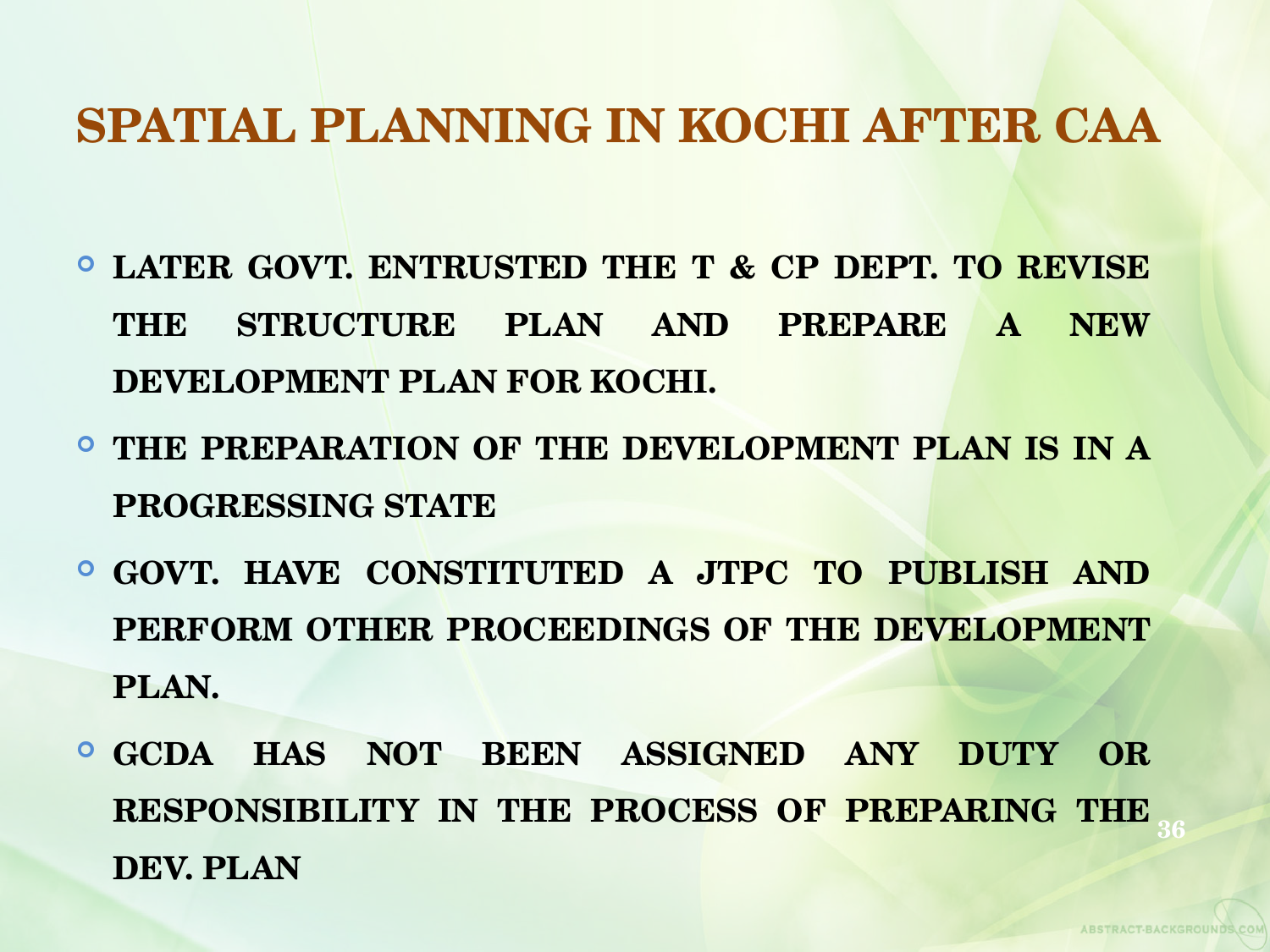

# SPATIAL PLANNING IN KOCHI AFTER CAA
LATER GOVT. ENTRUSTED THE T & CP DEPT. TO REVISE THE STRUCTURE PLAN AND PREPARE A NEW DEVELOPMENT PLAN FOR KOCHI.
THE PREPARATION OF THE DEVELOPMENT PLAN IS IN A PROGRESSING STATE
GOVT. HAVE CONSTITUTED A JTPC TO PUBLISH AND PERFORM OTHER PROCEEDINGS OF THE DEVELOPMENT PLAN.
GCDA HAS NOT BEEN ASSIGNED ANY DUTY OR RESPONSIBILITY IN THE PROCESS OF PREPARING THE DEV. PLAN
36